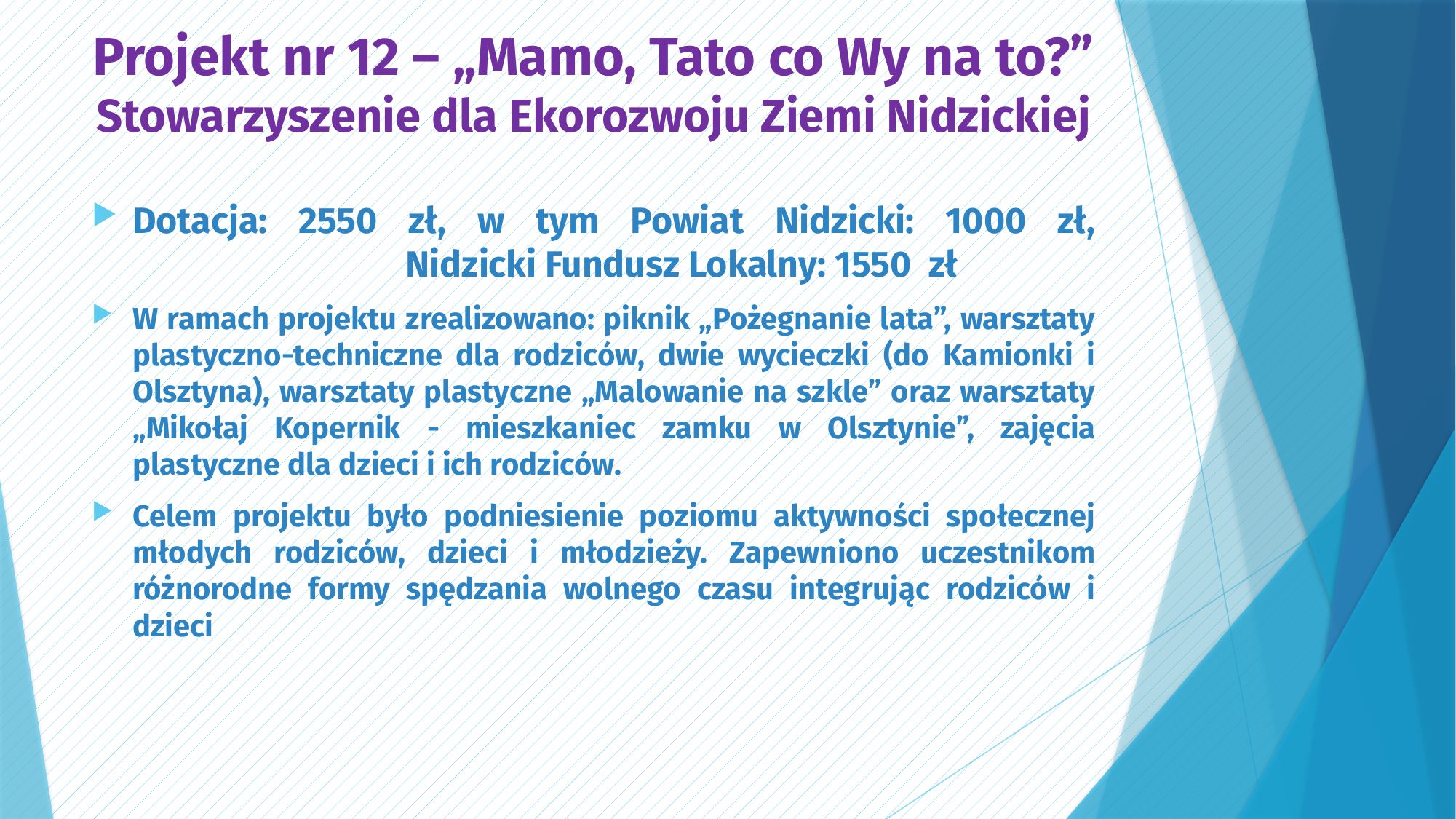

# Projekt nr 12 – „Mamo, Tato co Wy na to?” Stowarzyszenie dla Ekorozwoju Ziemi Nidzickiej
Dotacja: 2550 zł, w tym Powiat Nidzicki: 1000 zł,
                                Nidzicki Fundusz Lokalny: 1550  zł
W ramach projektu zrealizowano: piknik „Pożegnanie lata”, warsztaty plastyczno-techniczne dla rodziców, dwie wycieczki (do Kamionki i Olsztyna), warsztaty plastyczne „Malowanie na szkle” oraz warsztaty „Mikołaj Kopernik - mieszkaniec zamku w Olsztynie”, zajęcia plastyczne dla dzieci i ich rodziców.
Celem projektu było podniesienie poziomu aktywności społecznej młodych rodziców, dzieci i młodzieży. Zapewniono uczestnikom różnorodne formy spędzania wolnego czasu integrując rodziców i dzieci